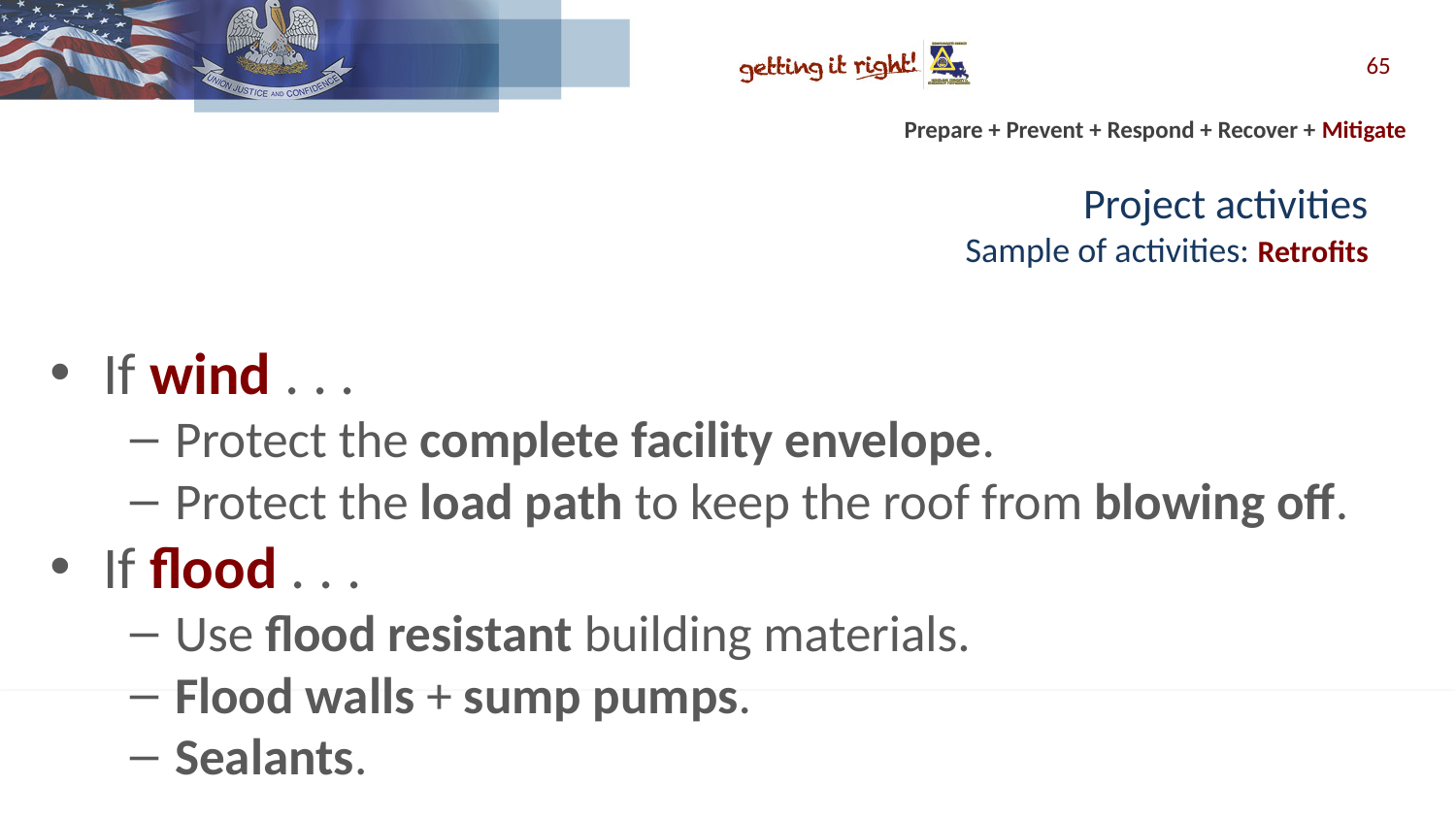

65
# Project activities Sample of activities: Retrofits
If wind . . .
Protect the complete facility envelope.
Protect the load path to keep the roof from blowing off.
If flood . . .
Use flood resistant building materials.
Flood walls + sump pumps.
Sealants.